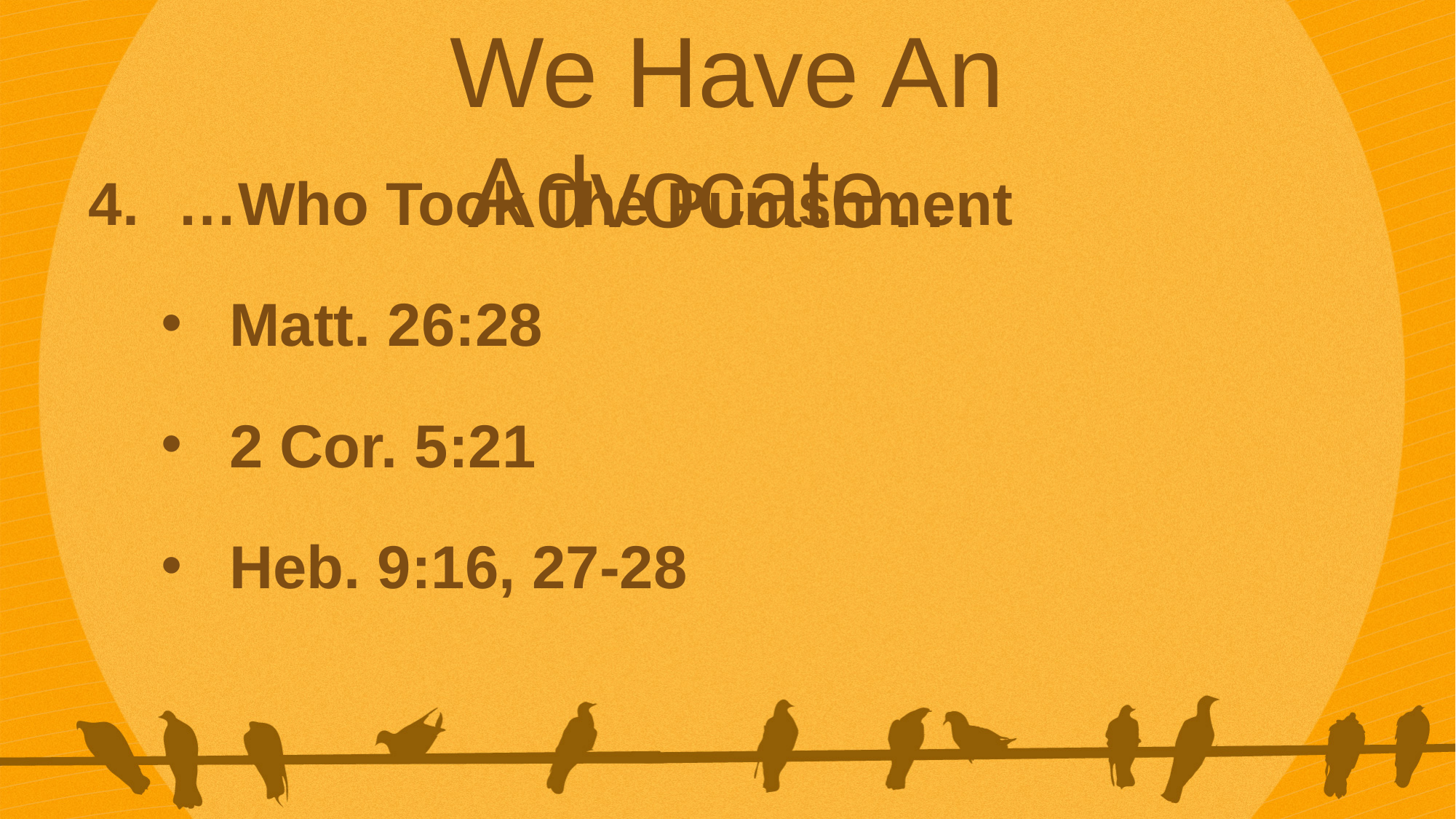

We Have An Advocate…
…Who Took The Punishment
Matt. 26:28
2 Cor. 5:21
Heb. 9:16, 27-28